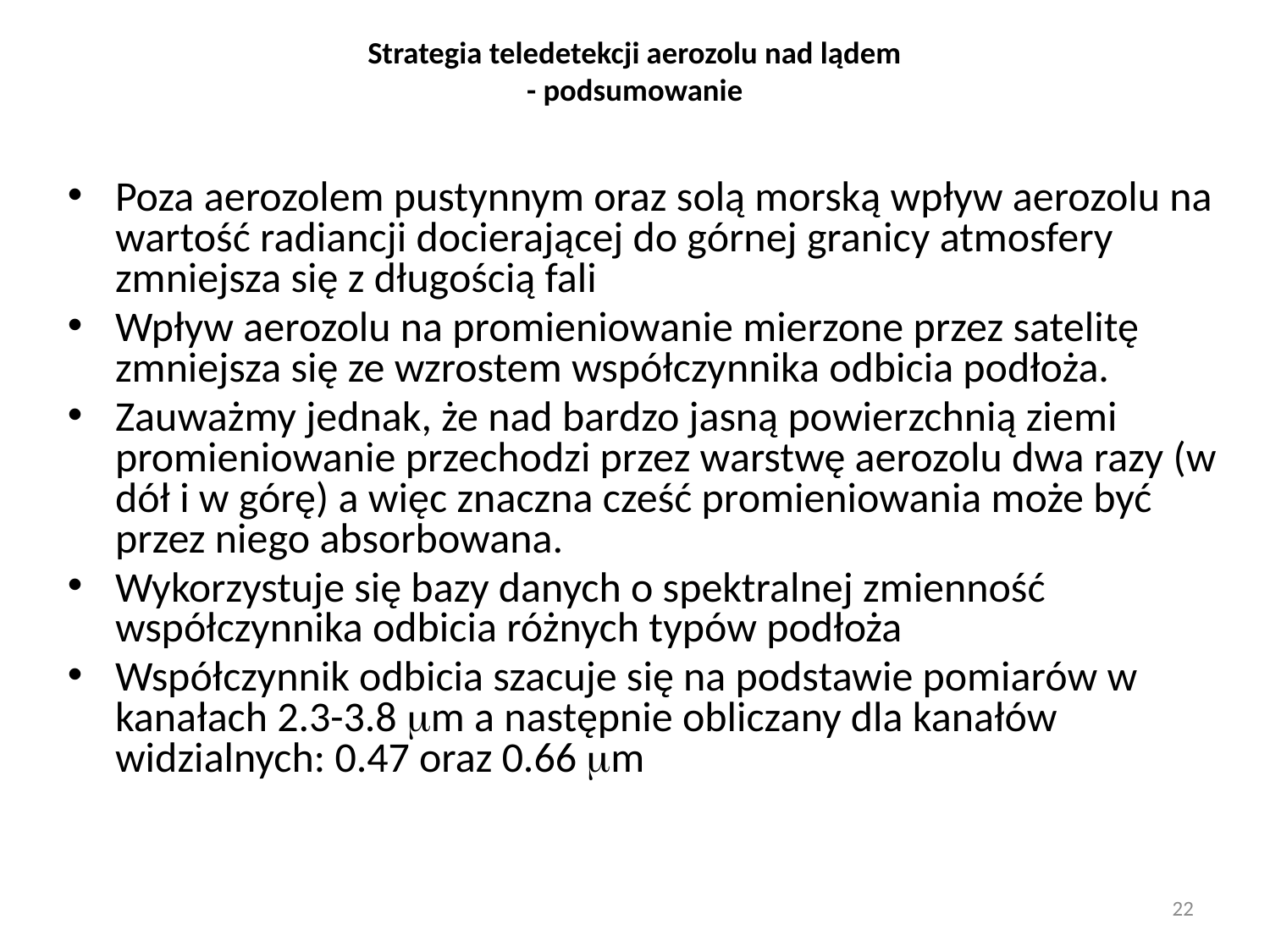

# Strategia teledetekcji aerozolu nad lądem - podsumowanie
Poza aerozolem pustynnym oraz solą morską wpływ aerozolu na wartość radiancji docierającej do górnej granicy atmosfery   zmniejsza się z długością fali
Wpływ aerozolu na promieniowanie mierzone przez satelitę zmniejsza się ze wzrostem współczynnika odbicia podłoża.
Zauważmy jednak, że nad bardzo jasną powierzchnią ziemi promieniowanie przechodzi przez warstwę aerozolu dwa razy (w dół i w górę) a więc znaczna cześć promieniowania może być przez niego absorbowana.
Wykorzystuje się bazy danych o spektralnej zmienność współczynnika odbicia różnych typów podłoża
Współczynnik odbicia szacuje się na podstawie pomiarów w kanałach 2.3-3.8 μm a następnie obliczany dla kanałów widzialnych: 0.47 oraz 0.66 μm
22